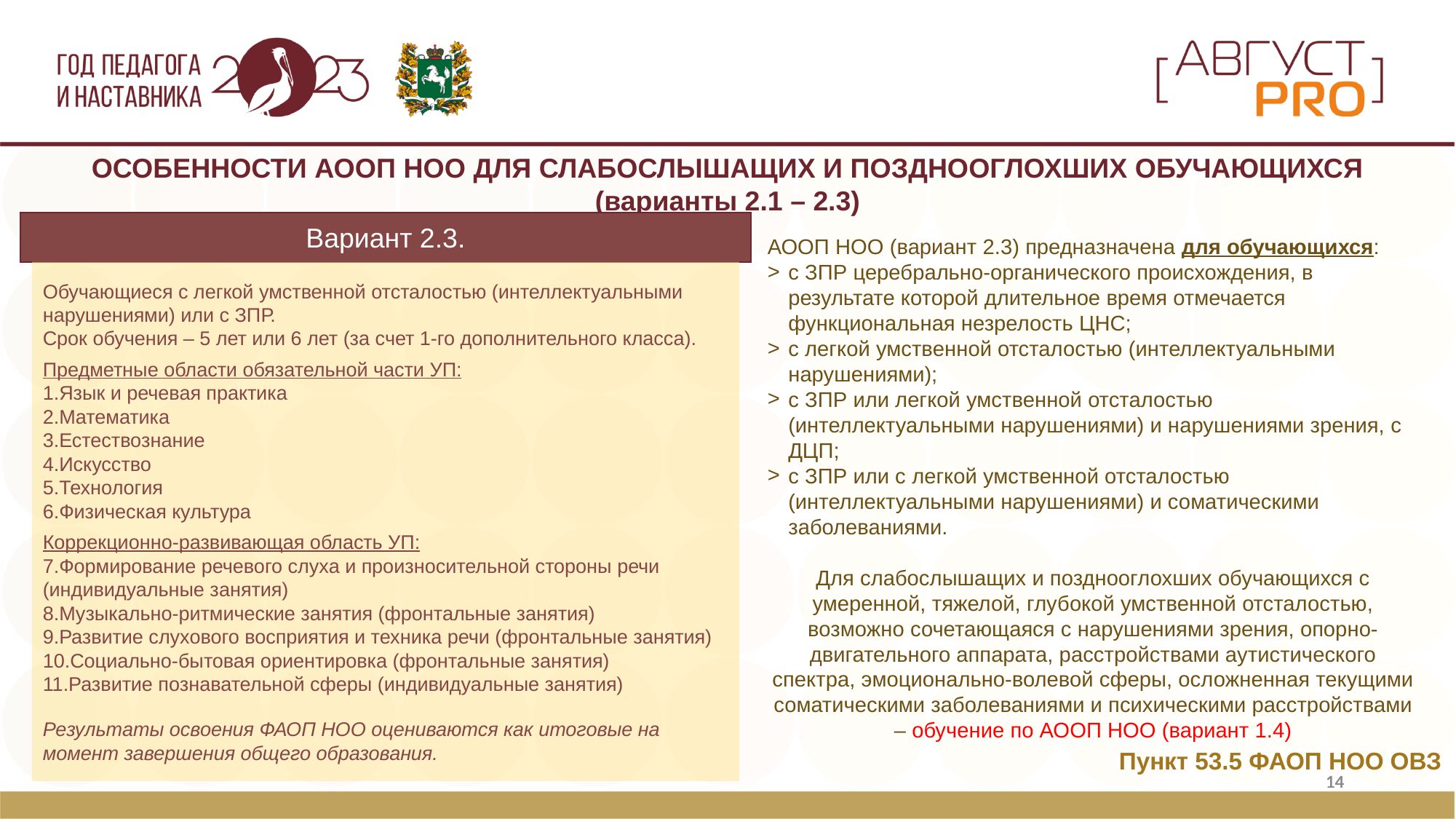

ОСОБЕННОСТИ АООП НОО ДЛЯ СЛАБОСЛЫШАЩИХ И ПОЗДНООГЛОХШИХ ОБУЧАЮЩИХСЯ (варианты 2.1 – 2.3)
Вариант 2.3.
АООП НОО (вариант 2.3) предназначена для обучающихся:
с ЗПР церебрально-органического происхождения, в результате которой длительное время отмечается функциональная незрелость ЦНС;
с легкой умственной отсталостью (интеллектуальными нарушениями);
с ЗПР или легкой умственной отсталостью (интеллектуальными нарушениями) и нарушениями зрения, с ДЦП;
с ЗПР или с легкой умственной отсталостью (интеллектуальными нарушениями) и соматическими заболеваниями.

Для слабослышащих и позднооглохших обучающихся с умеренной, тяжелой, глубокой умственной отсталостью, возможно сочетающаяся с нарушениями зрения, опорно-двигательного аппарата, расстройствами аутистического спектра, эмоционально-волевой сферы, осложненная текущими соматическими заболеваниями и психическими расстройствами – обучение по АООП НОО (вариант 1.4)

Обучающиеся с легкой умственной отсталостью (интеллектуальными нарушениями) или с ЗПР.
Срок обучения – 5 лет или 6 лет (за счет 1-го дополнительного класса).

Предметные области обязательной части УП:
Язык и речевая практика
Математика
Естествознание
Искусство
Технология
Физическая культура

Коррекционно-развивающая область УП:
Формирование речевого слуха и произносительной стороны речи (индивидуальные занятия)
Музыкально-ритмические занятия (фронтальные занятия)
Развитие слухового восприятия и техника речи (фронтальные занятия)
Социально-бытовая ориентировка (фронтальные занятия)
Развитие познавательной сферы (индивидуальные занятия)

Результаты освоения ФАОП НОО оцениваются как итоговые на момент завершения общего образования.
Пункт 53.5 ФАОП НОО ОВЗ
14
14
14
14